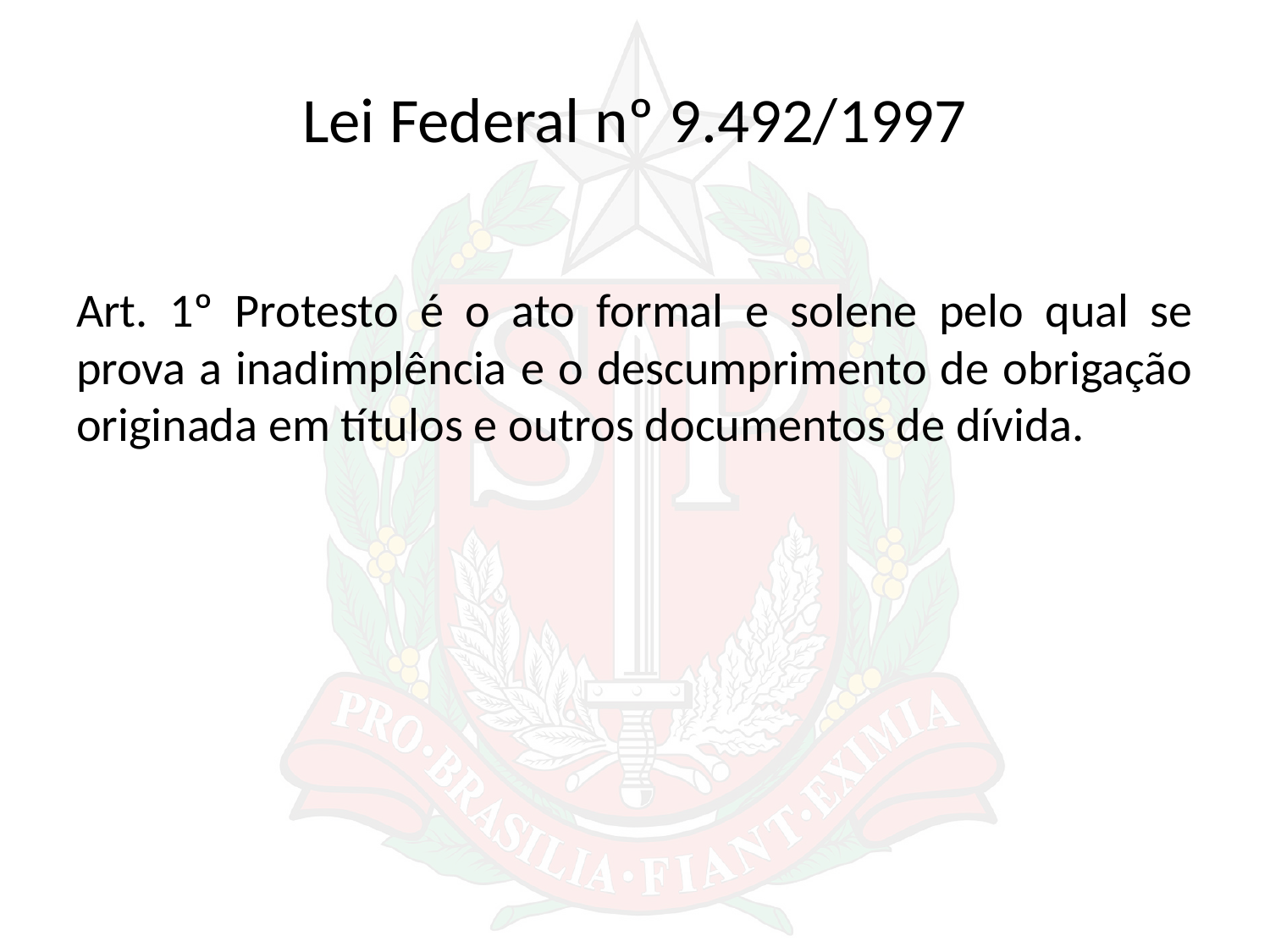

# Lei Federal nº 9.492/1997

Art. 1º Protesto é o ato formal e solene pelo qual se prova a inadimplência e o descumprimento de obrigação originada em títulos e outros documentos de dívida.